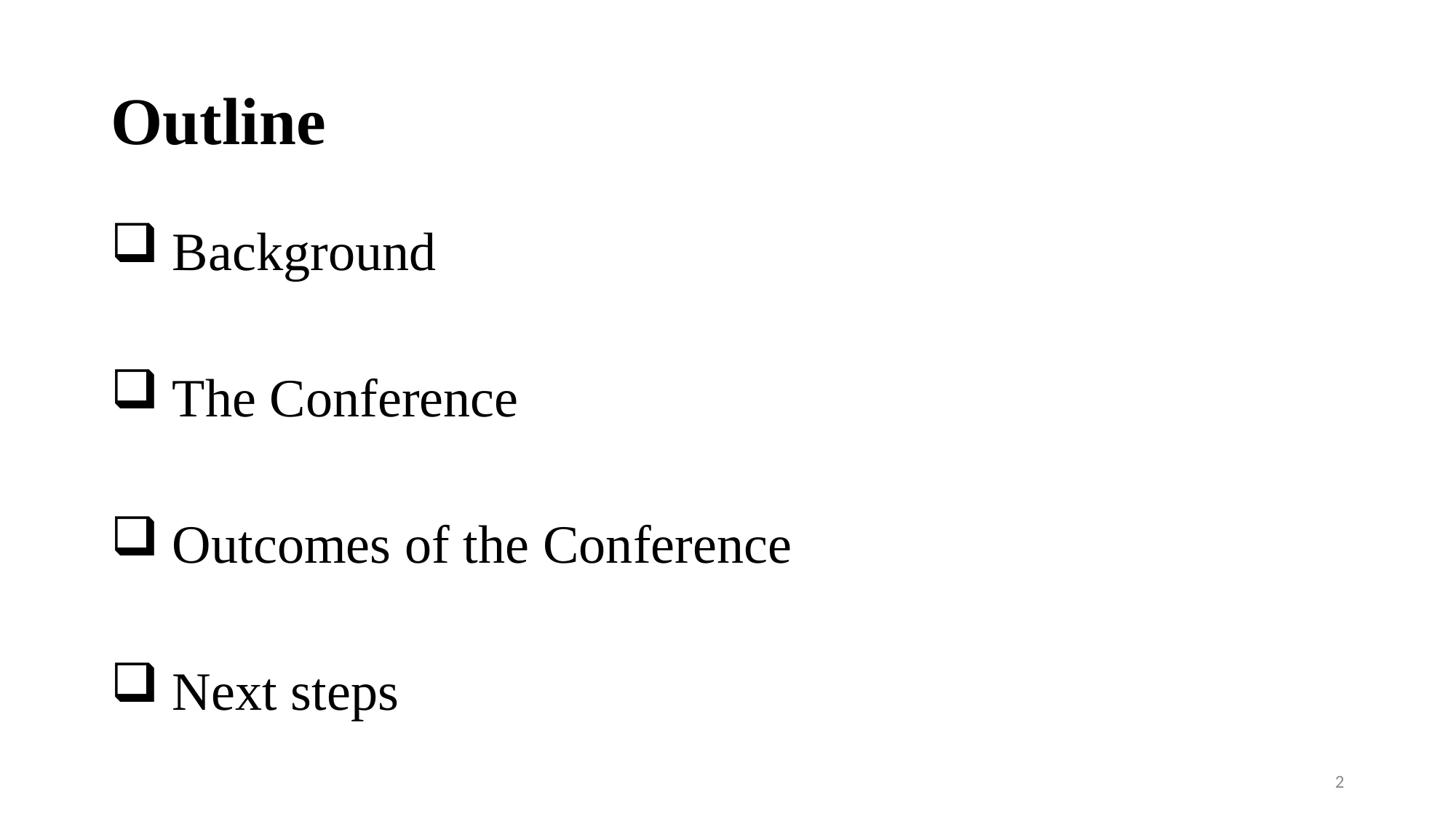

# Outline
 Background

 The Conference

 Outcomes of the Conference

 Next steps

2